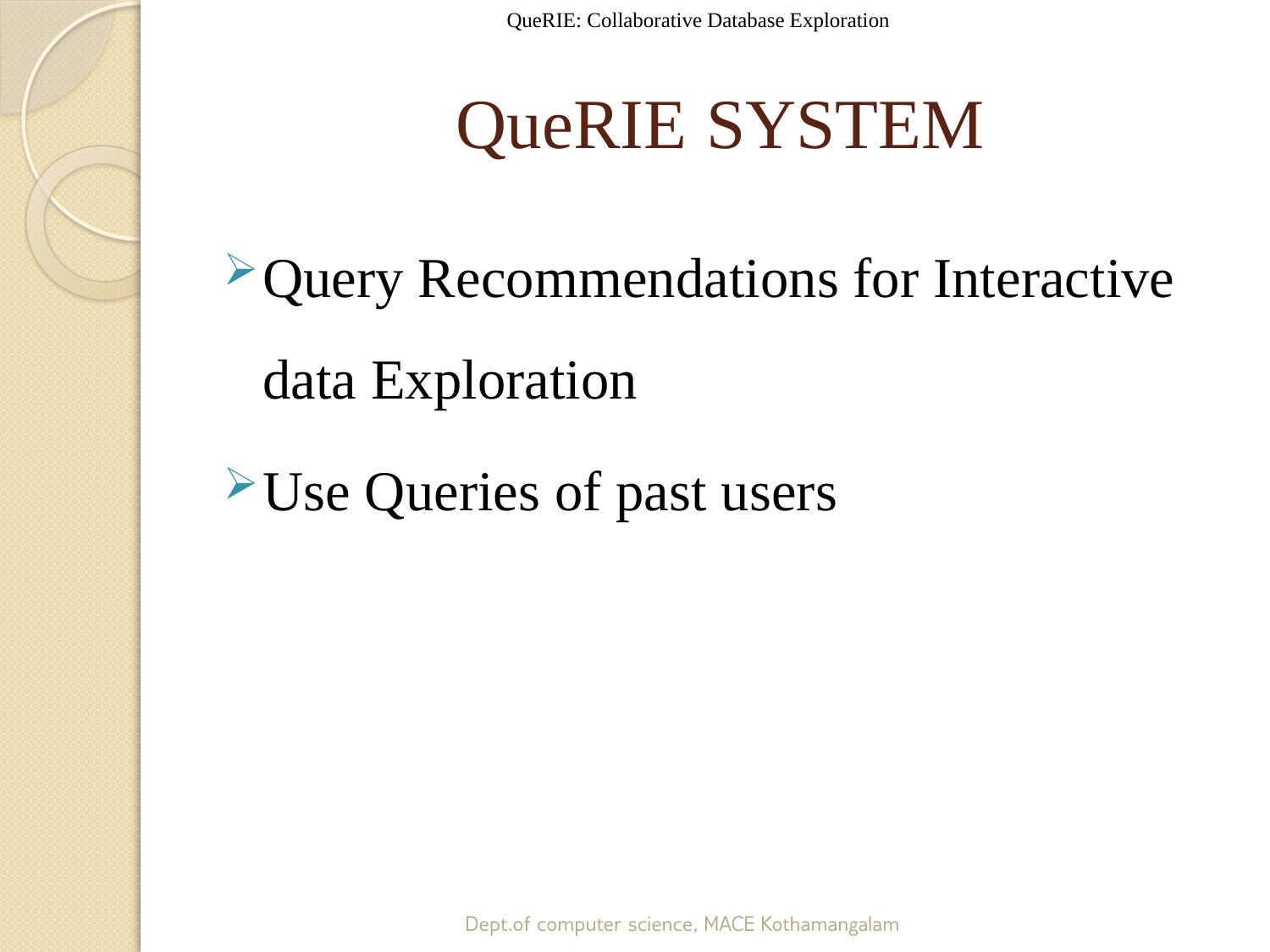

QueRIE: Collaborative Database Exploration
# QueRIE SYSTEM
Query Recommendations for Interactive data Exploration
Use Queries of past users
Dept.of computer science, MACE Kothamangalam